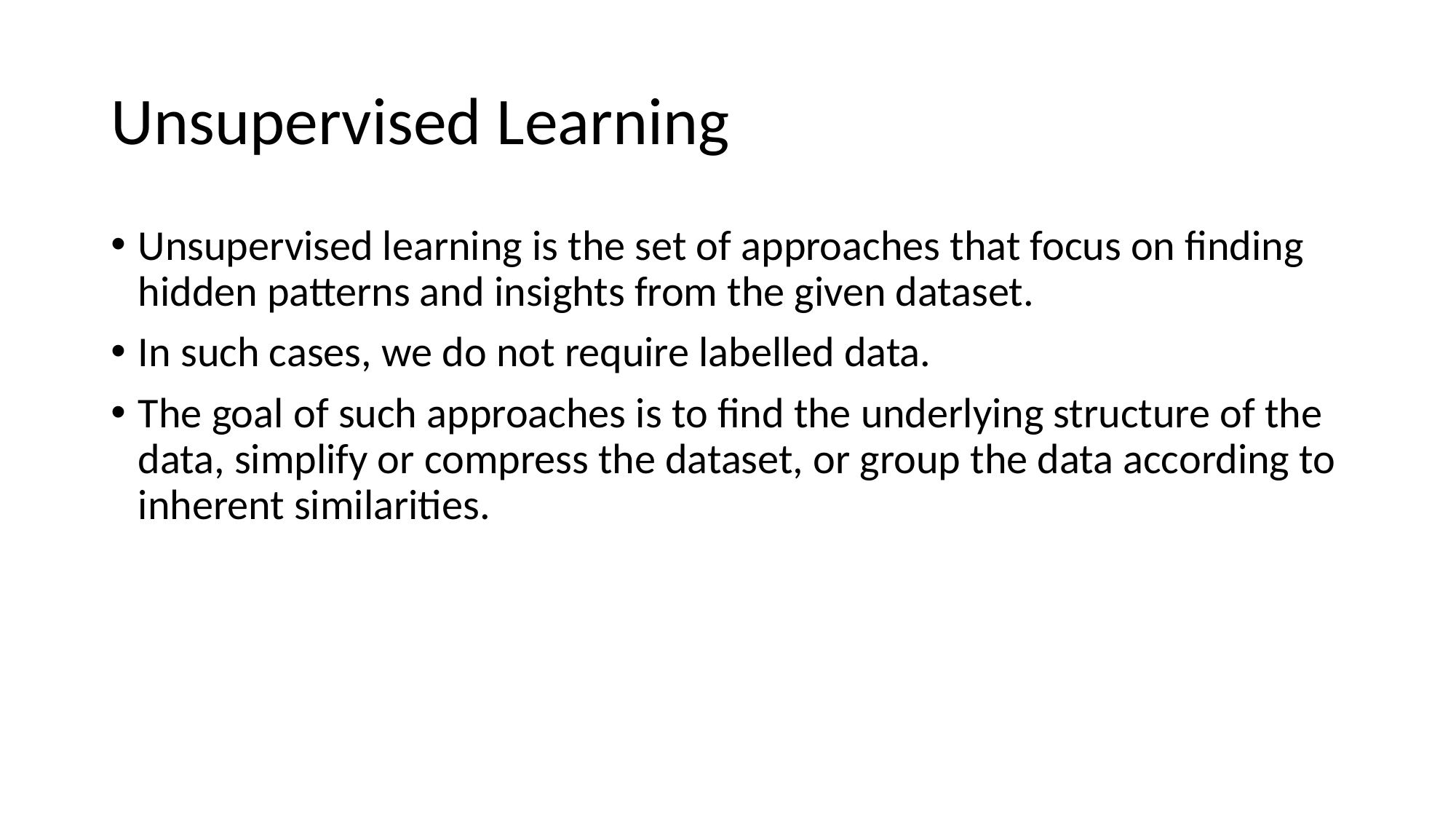

# Unsupervised Learning
Unsupervised learning is the set of approaches that focus on finding hidden patterns and insights from the given dataset.
In such cases, we do not require labelled data.
The goal of such approaches is to find the underlying structure of the data, simplify or compress the dataset, or group the data according to inherent similarities.